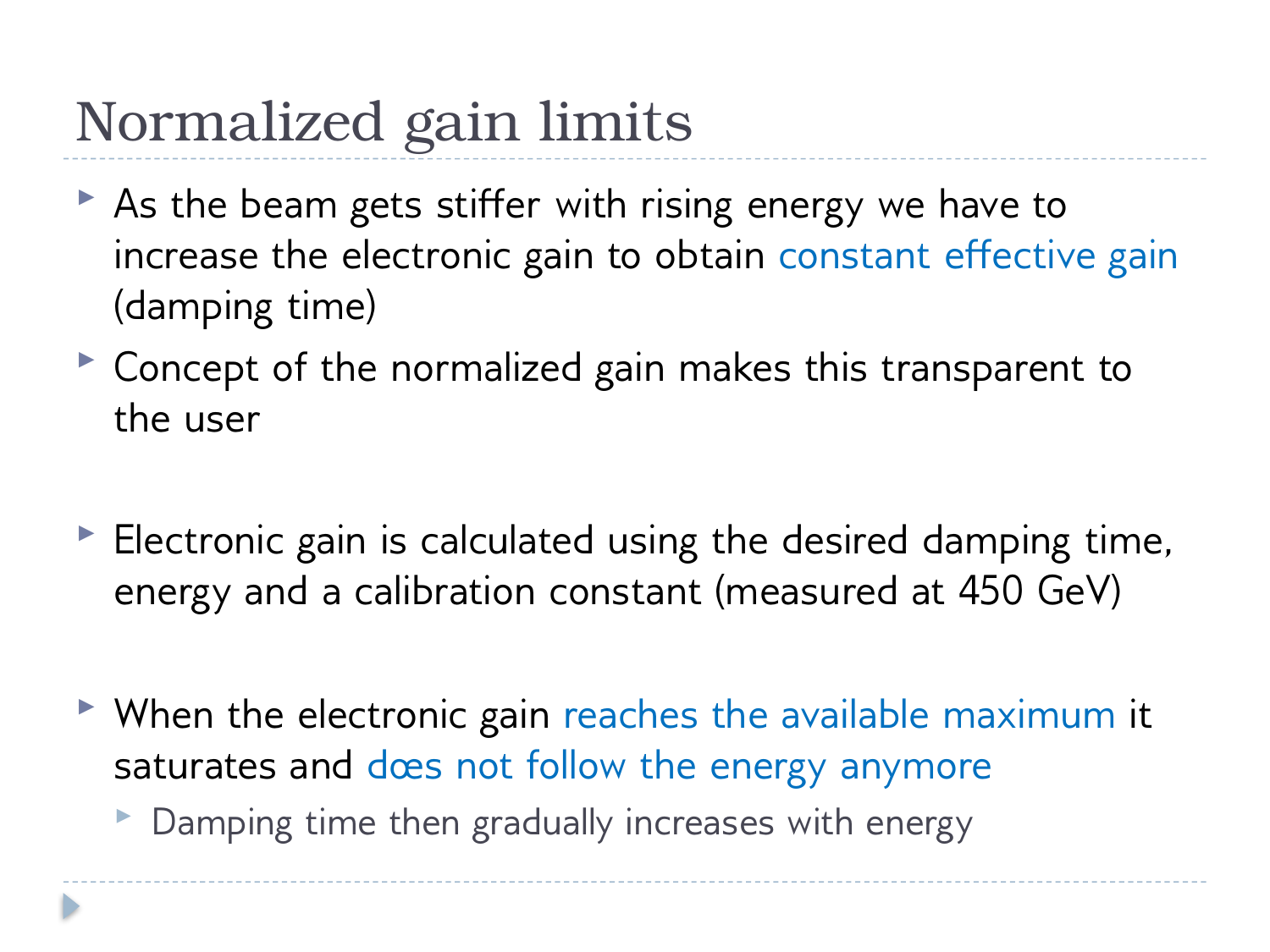

# Normalized gain limits
As the beam gets stiffer with rising energy we have to increase the electronic gain to obtain constant effective gain (damping time)
Concept of the normalized gain makes this transparent to the user

Electronic gain is calculated using the desired damping time, energy and a calibration constant (measured at 450 GeV)

When the electronic gain reaches the available maximum it saturates and does not follow the energy anymore
Damping time then gradually increases with energy